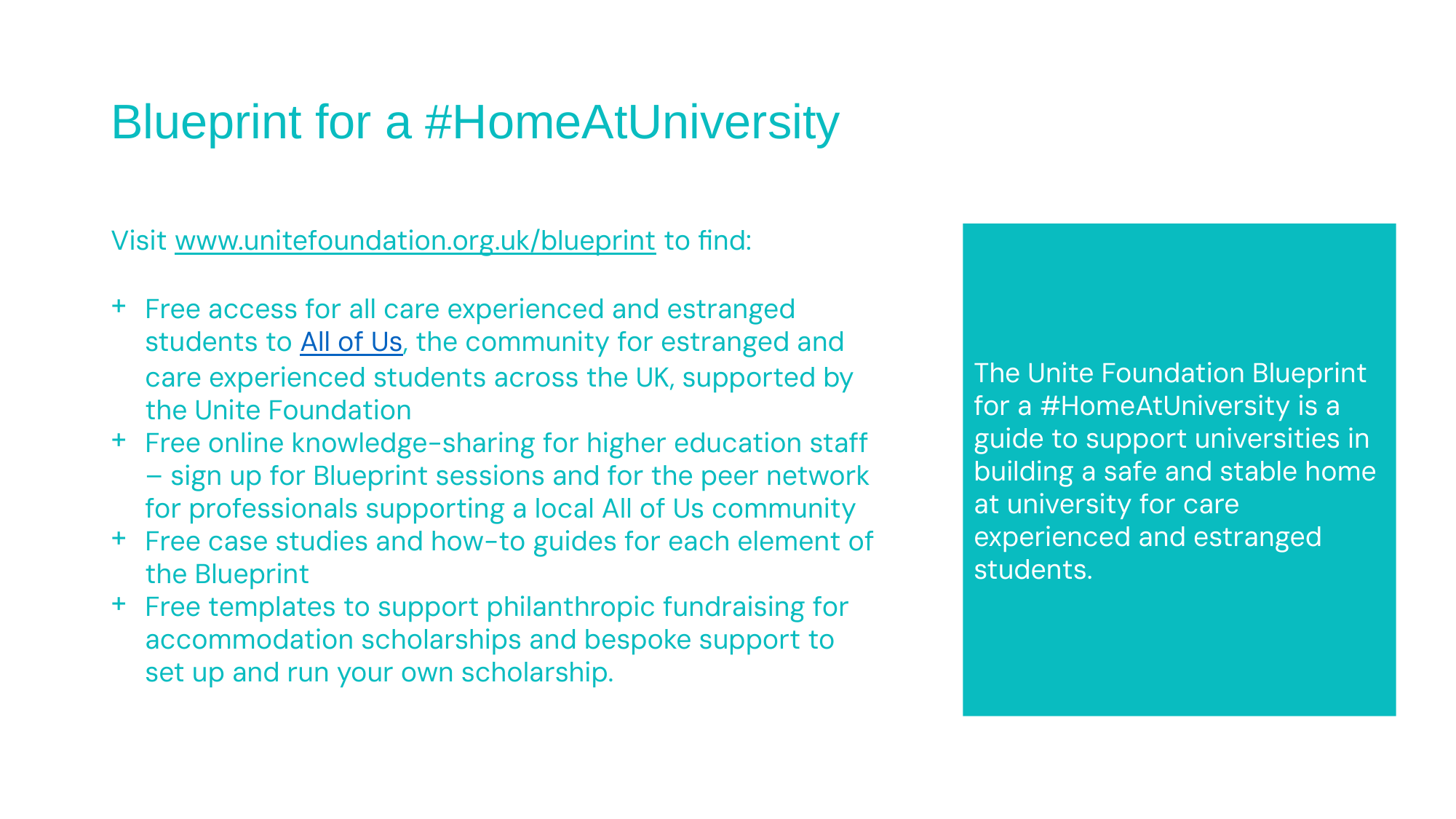

# Blueprint for a #HomeAtUniversity

Visit www.unitefoundation.org.uk/blueprint to find:

Free access for all care experienced and estranged students to All of Us, the community for estranged and care experienced students across the UK, supported by the Unite Foundation
Free online knowledge-sharing for higher education staff – sign up for Blueprint sessions and for the peer network for professionals supporting a local All of Us community
Free case studies and how-to guides for each element of the Blueprint
Free templates to support philanthropic fundraising for accommodation scholarships and bespoke support to set up and run your own scholarship.

The Unite Foundation Blueprint for a #HomeAtUniversity is a guide to support universities in building a safe and stable home at university for care experienced and estranged students.